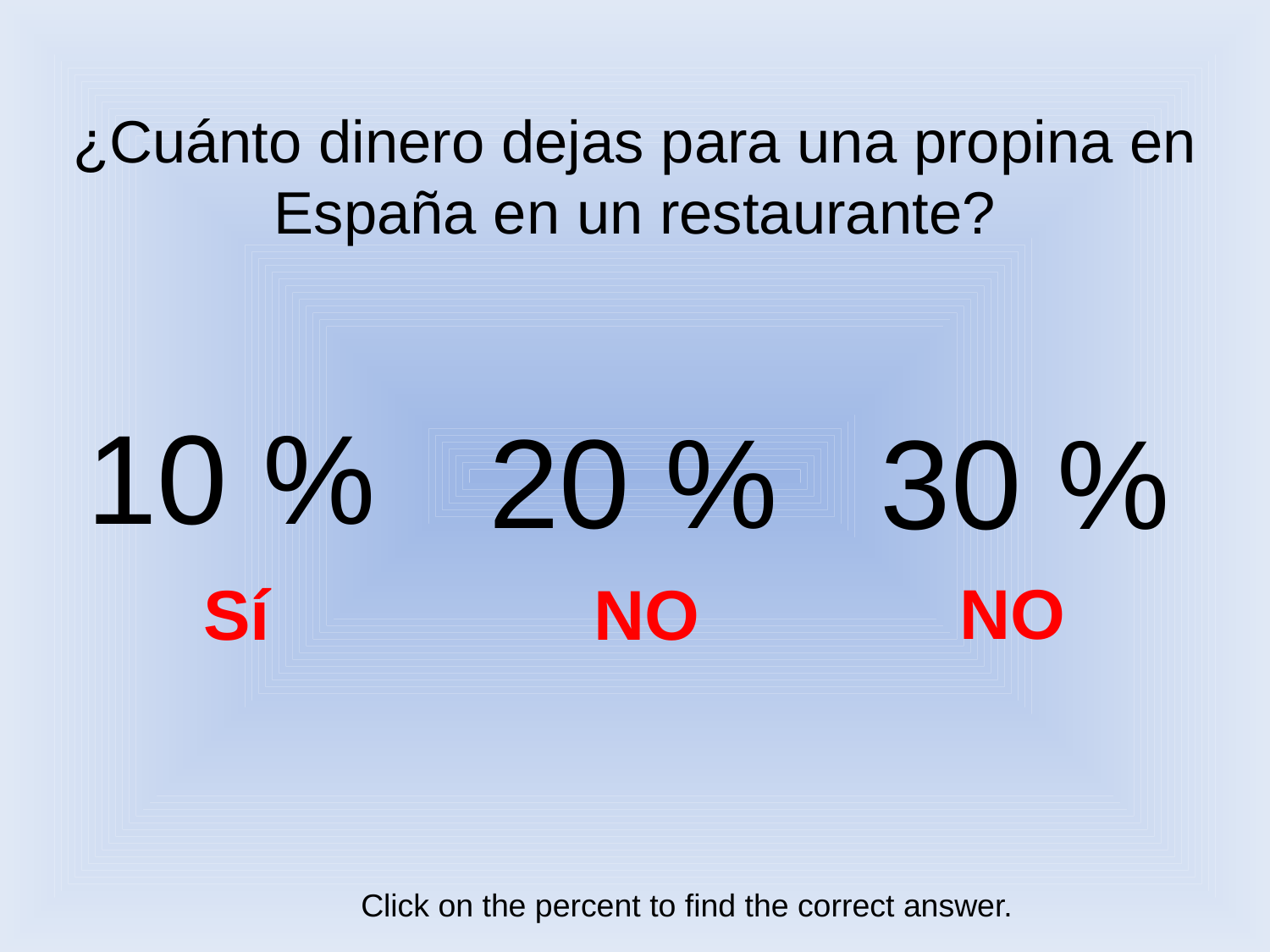

# ¿Cuánto dinero dejas para una propina en España en un restaurante?
10 %
20 %
30 %
NO
Sí
NO
Click on the percent to find the correct answer.